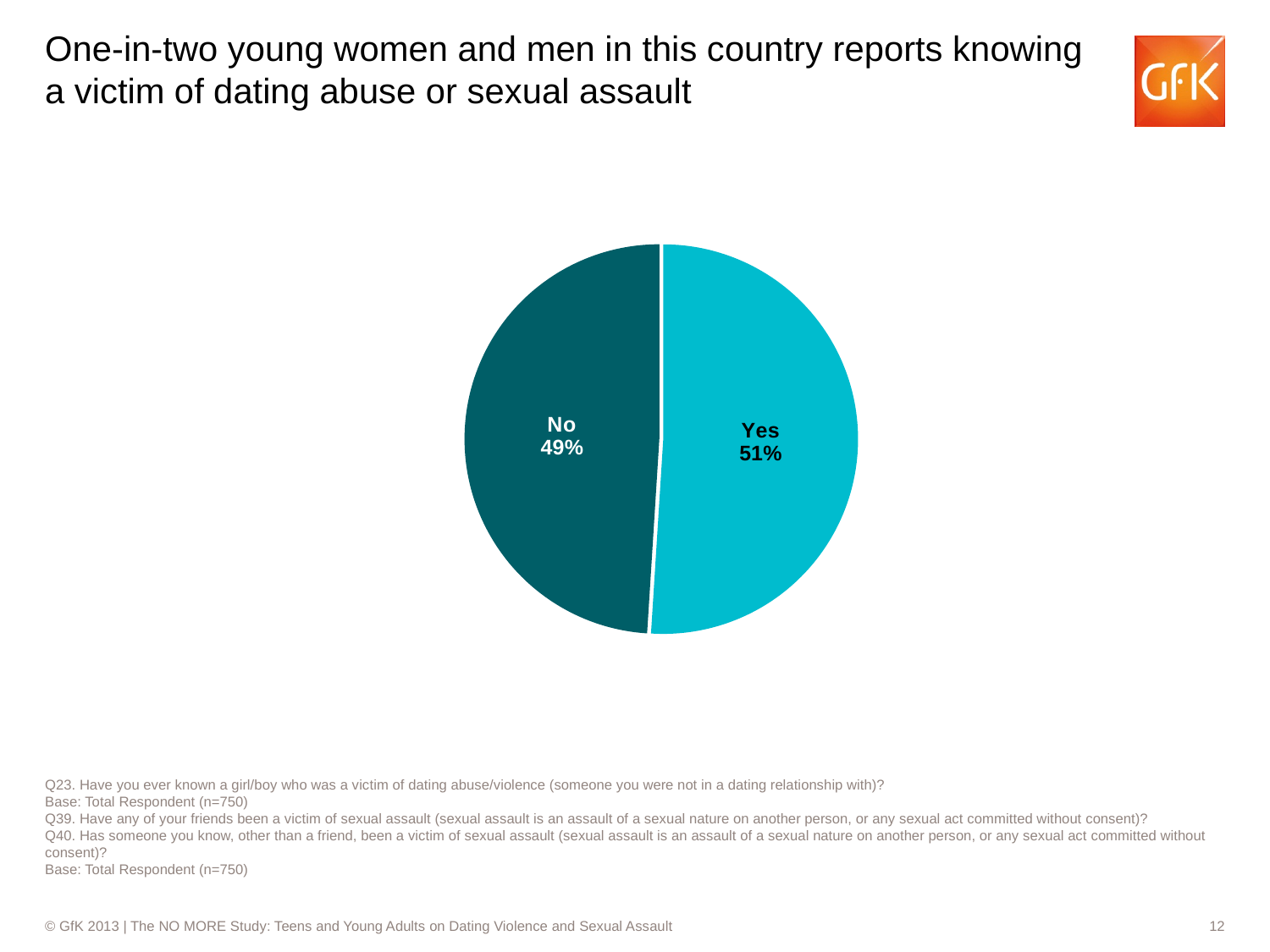

# One-in-two young women and men in this country reports knowing a victim of dating abuse or sexual assault

### Chart

| Category | Sales |
|---|---|
| Yes | 0.51 |
| No | 0.4900000000000002 |
Q23. Have you ever known a girl/boy who was a victim of dating abuse/violence (someone you were not in a dating relationship with)?
Base: Total Respondent (n=750)
Q39. Have any of your friends been a victim of sexual assault (sexual assault is an assault of a sexual nature on another person, or any sexual act committed without consent)?
Q40. Has someone you know, other than a friend, been a victim of sexual assault (sexual assault is an assault of a sexual nature on another person, or any sexual act committed without consent)?
Base: Total Respondent (n=750)